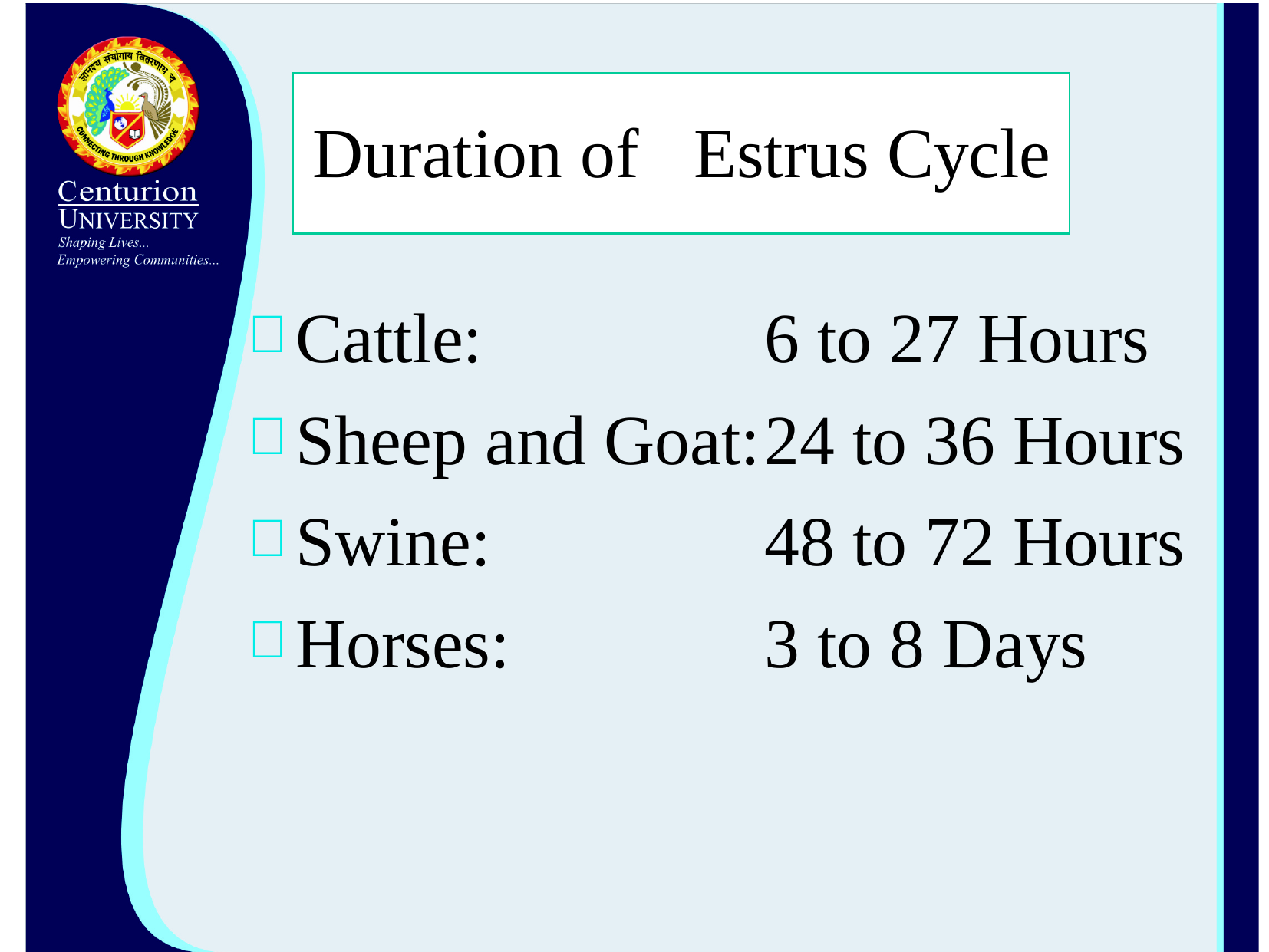

# Duration of	Estrus Cycle
6 to 27 Hours
24 to 36 Hours
48 to 72 Hours
3 to 8 Days
Cattle:
Sheep and Goat:
Swine:
Horses: